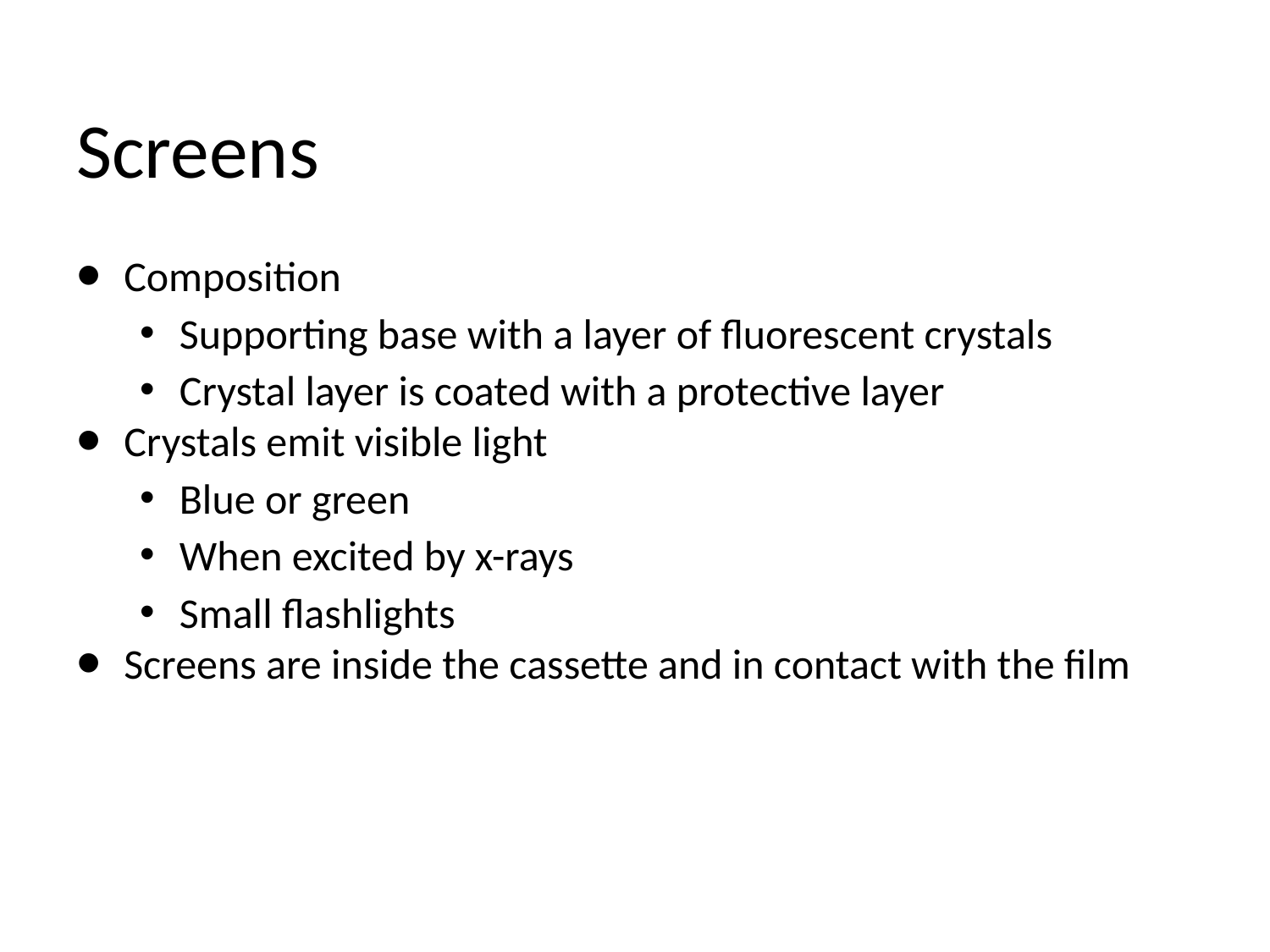

# Screens
Composition
Supporting base with a layer of fluorescent crystals
Crystal layer is coated with a protective layer
Crystals emit visible light
Blue or green
When excited by x-rays
Small flashlights
Screens are inside the cassette and in contact with the film